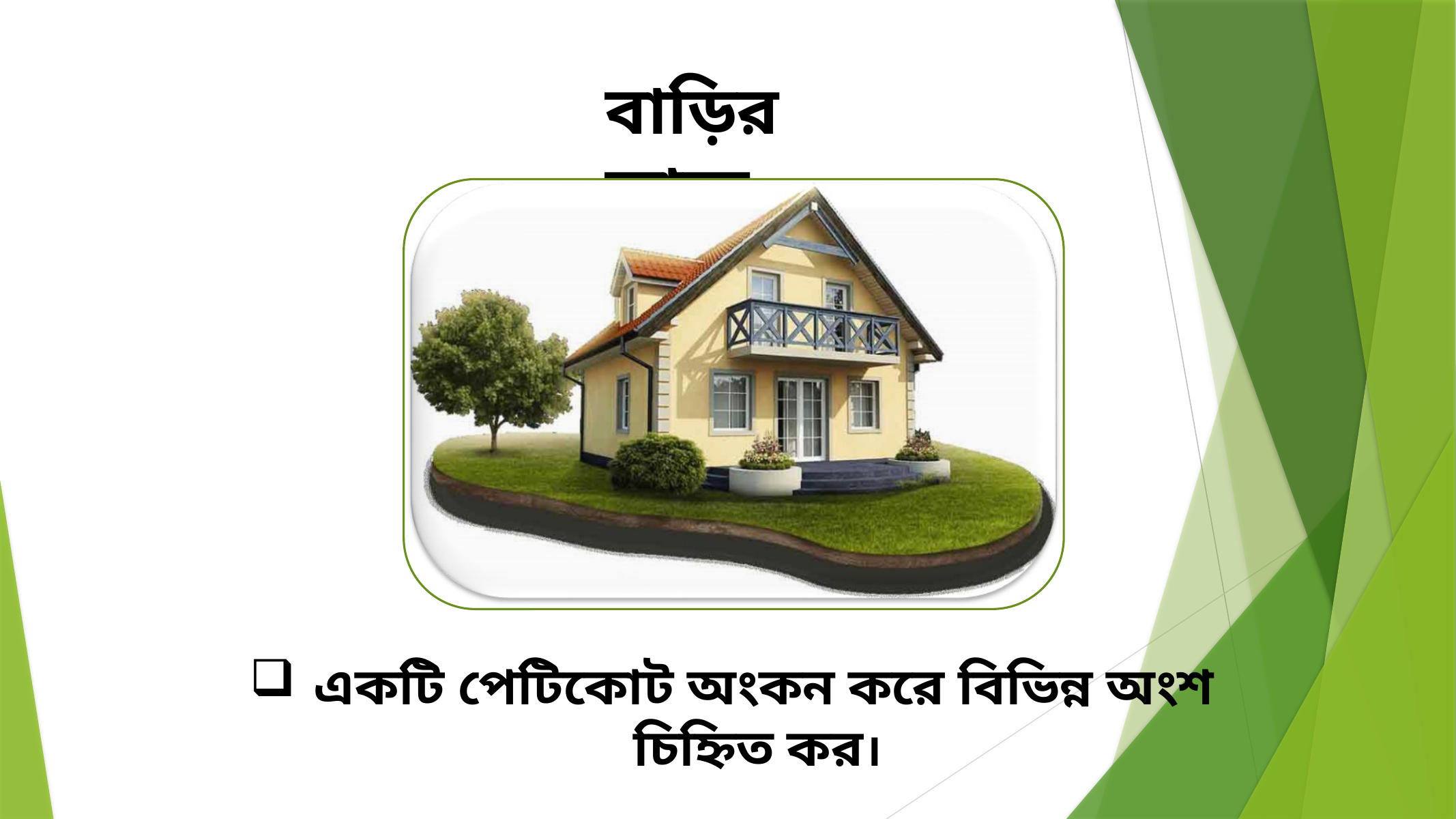

বাড়ির কাজ

 একটি পেটিকোট অংকন করে বিভিন্ন অংশ চিহ্নিত কর।